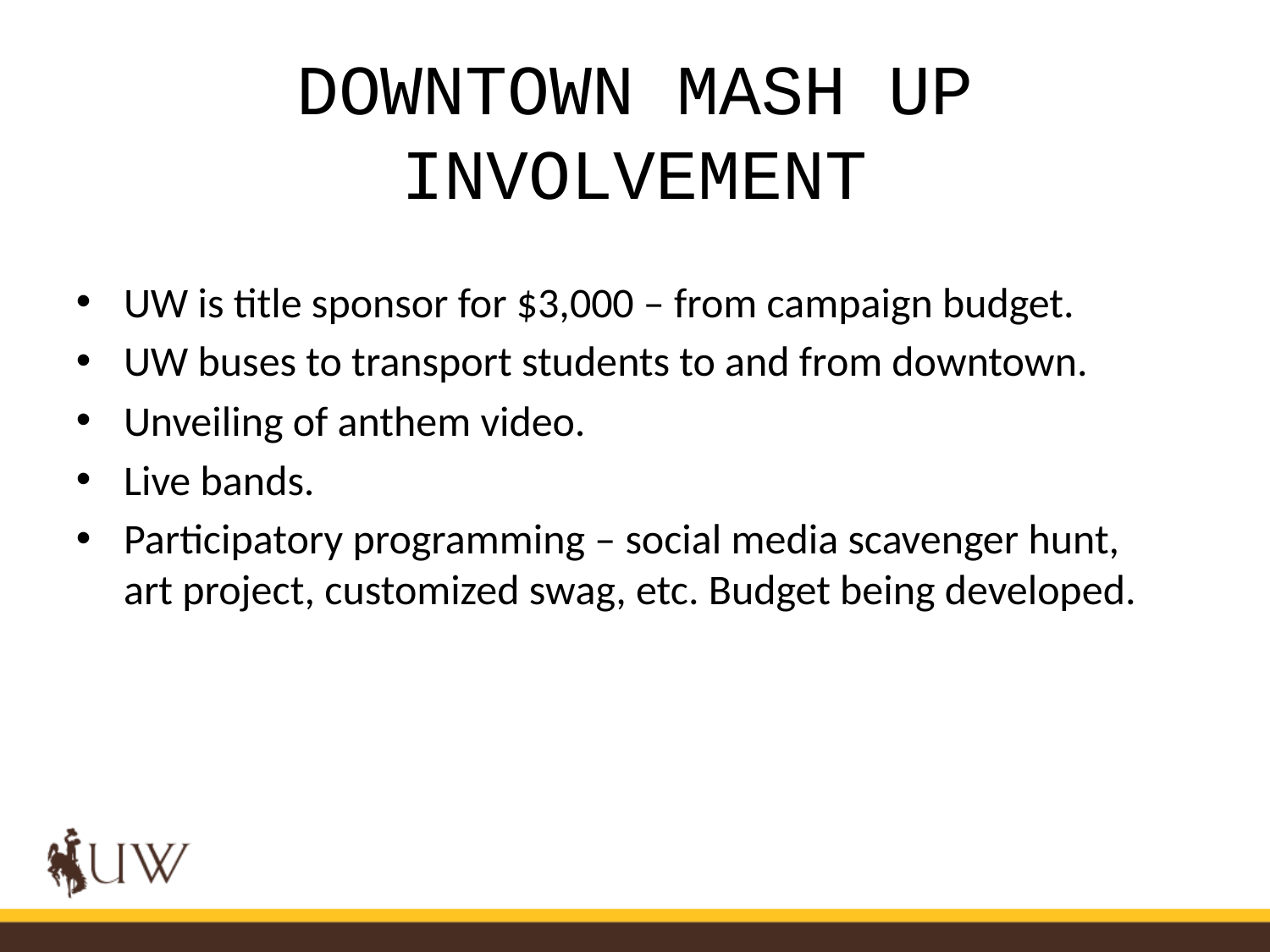

# DOWNTOWN MASH UP INVOLVEMENT
UW is title sponsor for $3,000 – from campaign budget.
UW buses to transport students to and from downtown.
Unveiling of anthem video.
Live bands.
Participatory programming – social media scavenger hunt,
art project, customized swag, etc. Budget being developed.